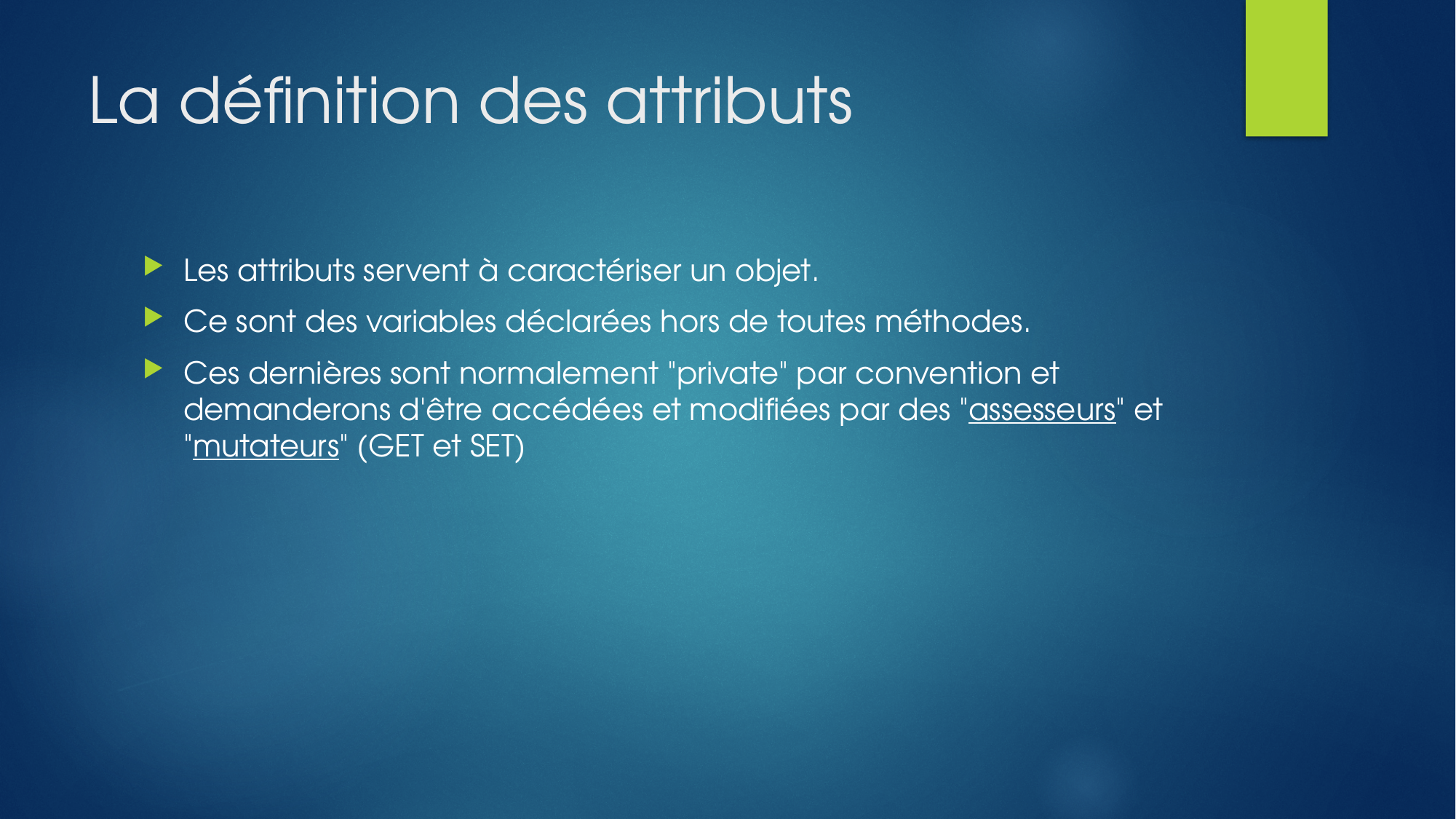

# La définition des attributs
Les attributs servent à caractériser un objet.
Ce sont des variables déclarées hors de toutes méthodes.
Ces dernières sont normalement "private" par convention et demanderons d'être accédées et modifiées par des "assesseurs" et "mutateurs" (GET et SET)